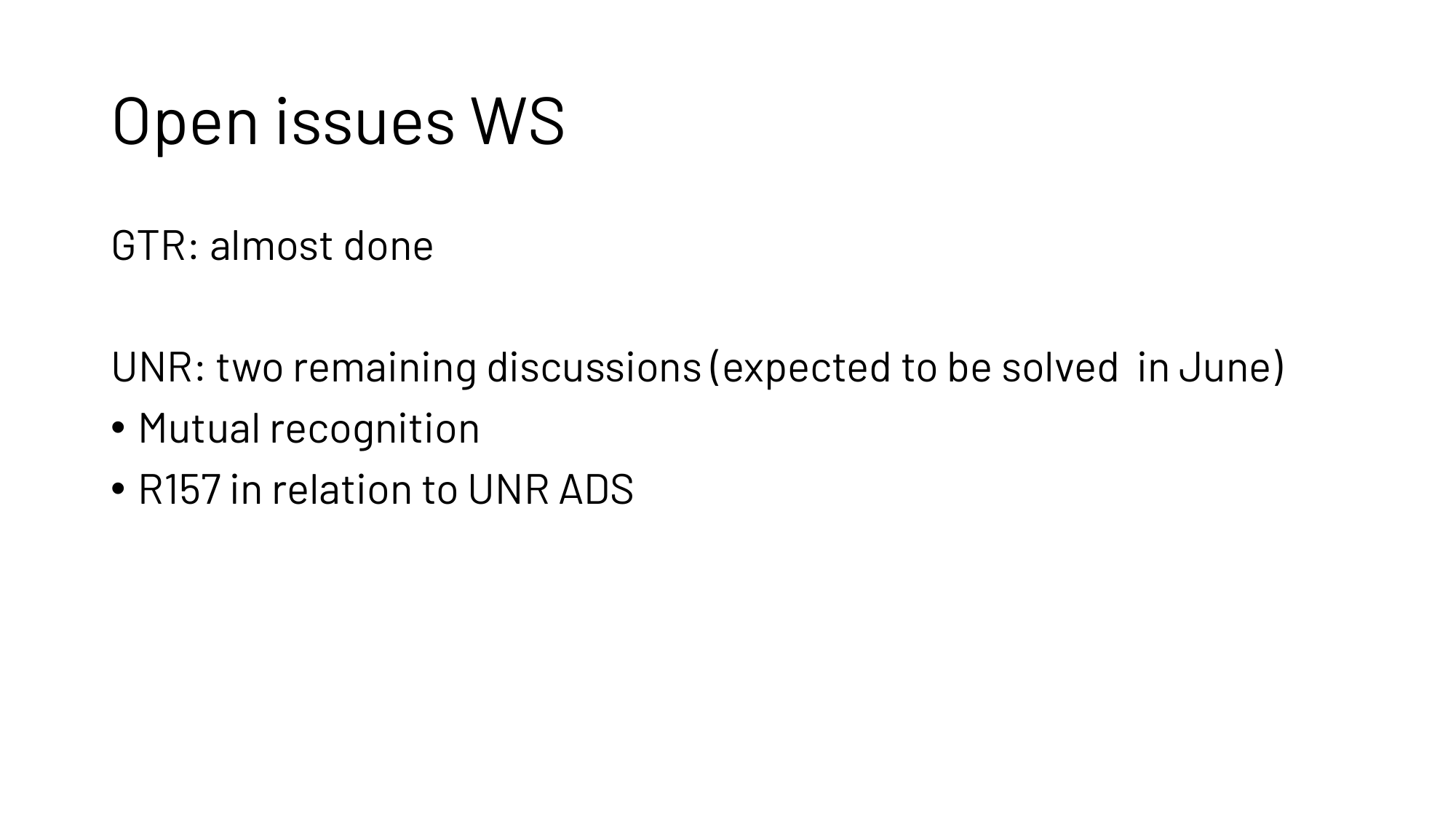

# Open issues WS
GTR: almost done

UNR: two remaining discussions (expected to be solved  in June)
Mutual recognition
R157 in relation to UNR ADS